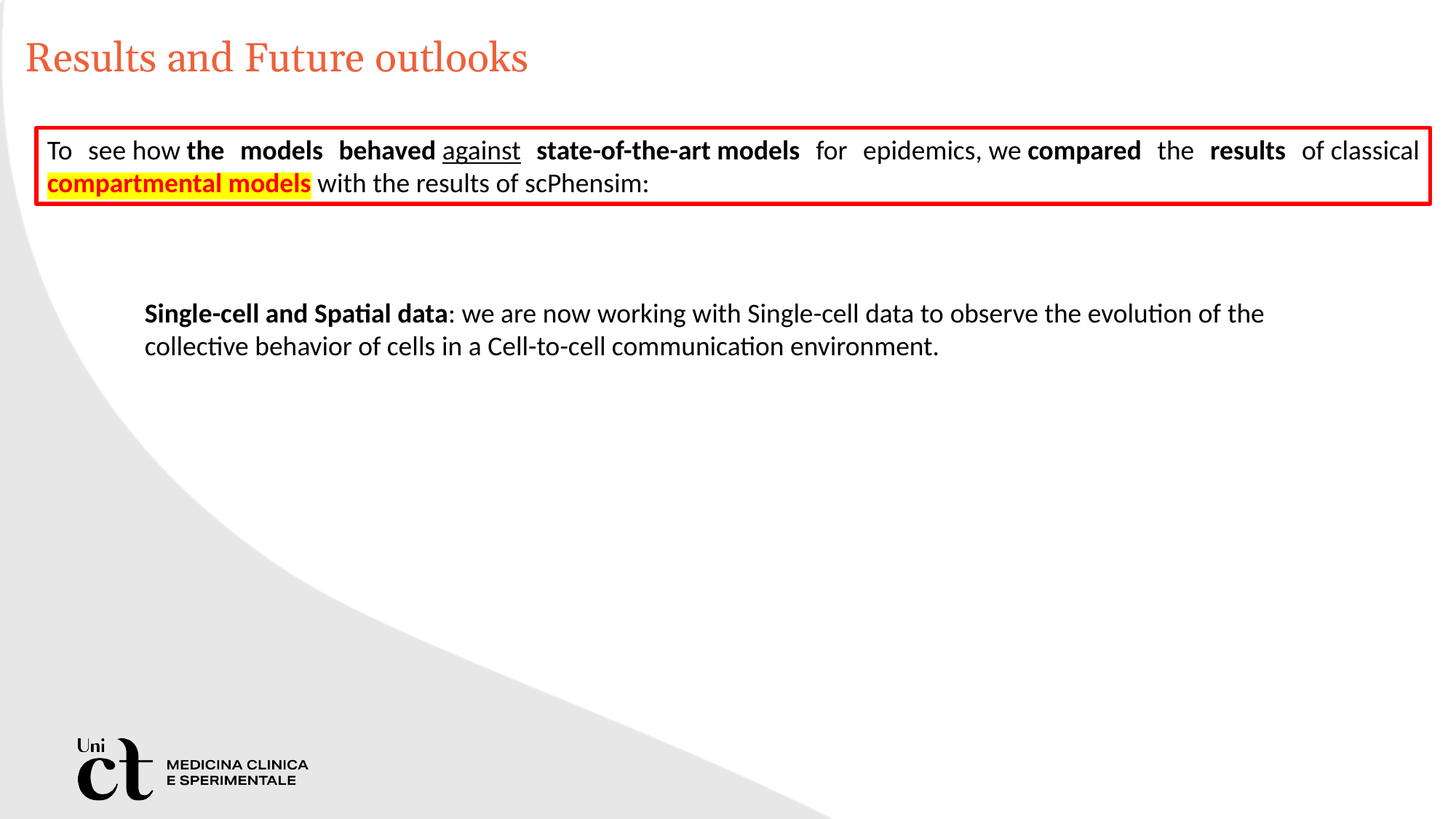

# Results and Future outlooks
To see how the models behaved against state-of-the-art models for epidemics, we compared the results of classical compartmental models with the results of scPhensim:
Single-cell and Spatial data: we are now working with Single-cell data to observe the evolution of the collective behavior of cells in a Cell-to-cell communication environment.